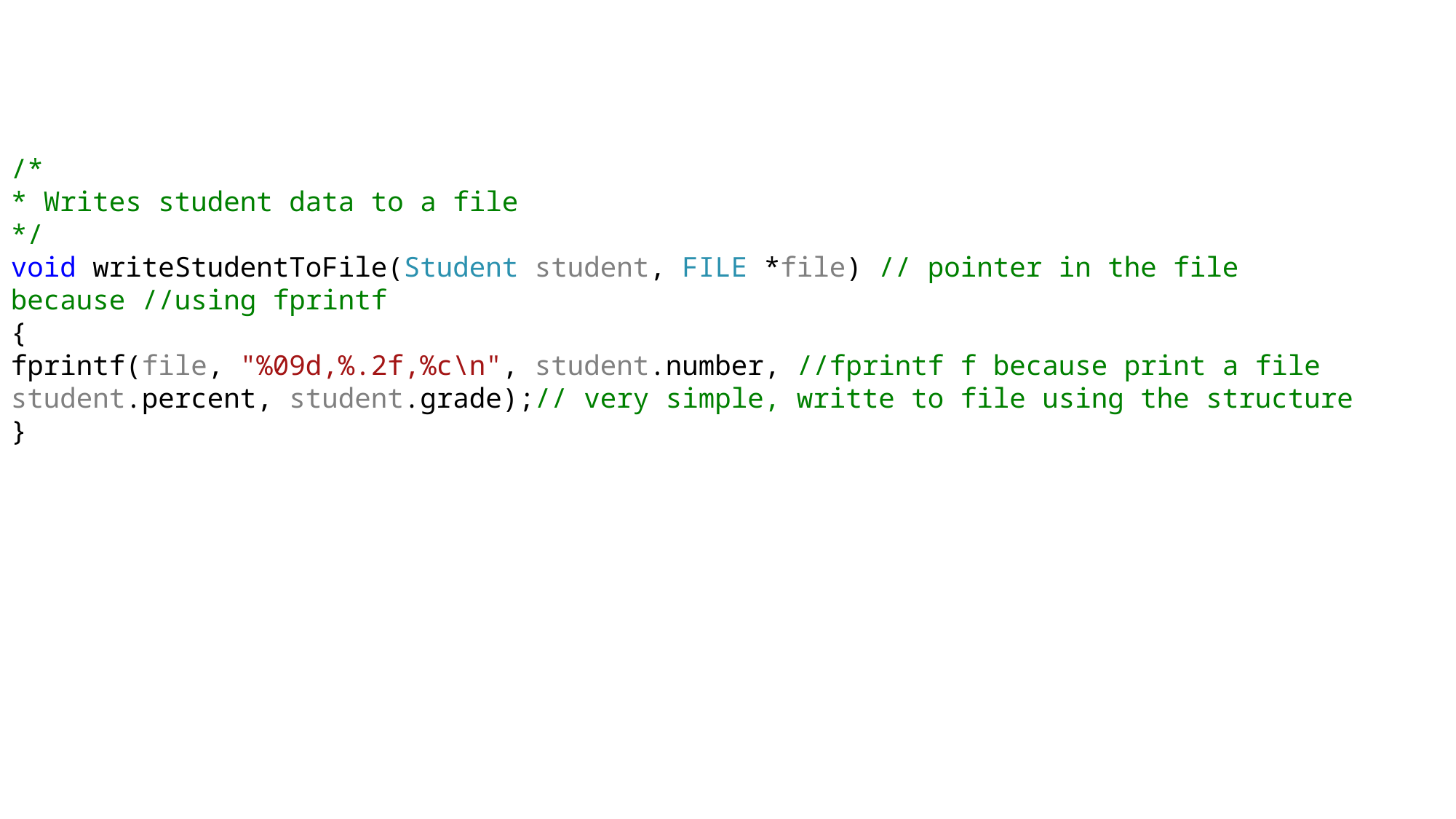

/*
* Writes student data to a file
*/
void writeStudentToFile(Student student, FILE *file) // pointer in the file because //using fprintf
{
fprintf(file, "%09d,%.2f,%c\n", student.number, //fprintf f because print a file
student.percent, student.grade);// very simple, writte to file using the structure
}